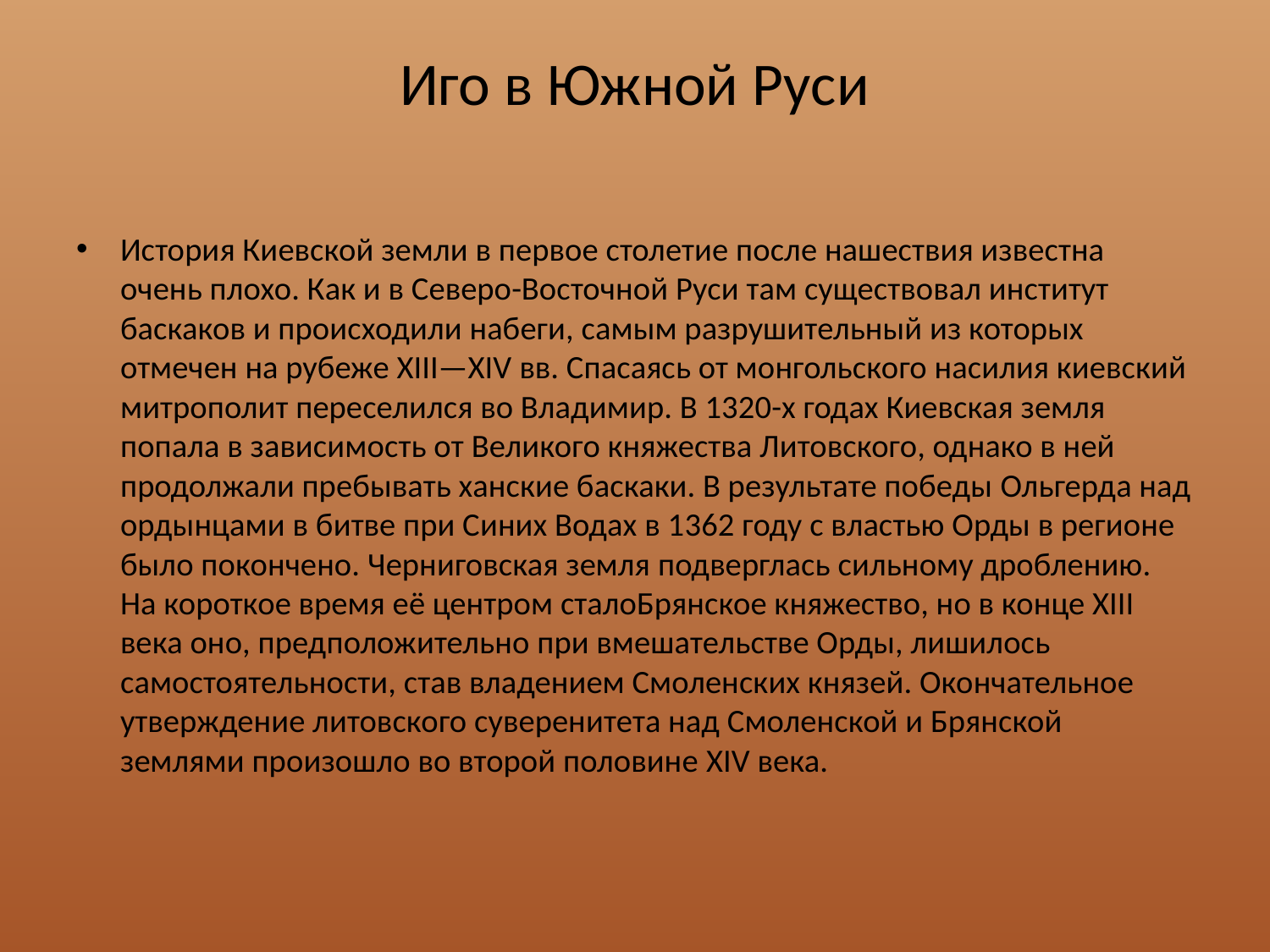

# Иго в Южной Руси
История Киевской земли в первое столетие после нашествия известна очень плохо. Как и в Северо-Восточной Руси там существовал институт баскаков и происходили набеги, самым разрушительный из которых отмечен на рубеже XIII—XIV вв. Спасаясь от монгольского насилия киевский митрополит переселился во Владимир. В 1320-х годах Киевская земля попала в зависимость от Великого княжества Литовского, однако в ней продолжали пребывать ханские баскаки. В результате победы Ольгерда над ордынцами в битве при Синих Водах в 1362 году с властью Орды в регионе было покончено. Черниговская земля подверглась сильному дроблению. На короткое время её центром сталоБрянское княжество, но в конце XIII века оно, предположительно при вмешательстве Орды, лишилось самостоятельности, став владением Смоленских князей. Окончательное утверждение литовского суверенитета над Смоленской и Брянской землями произошло во второй половине XIV века.